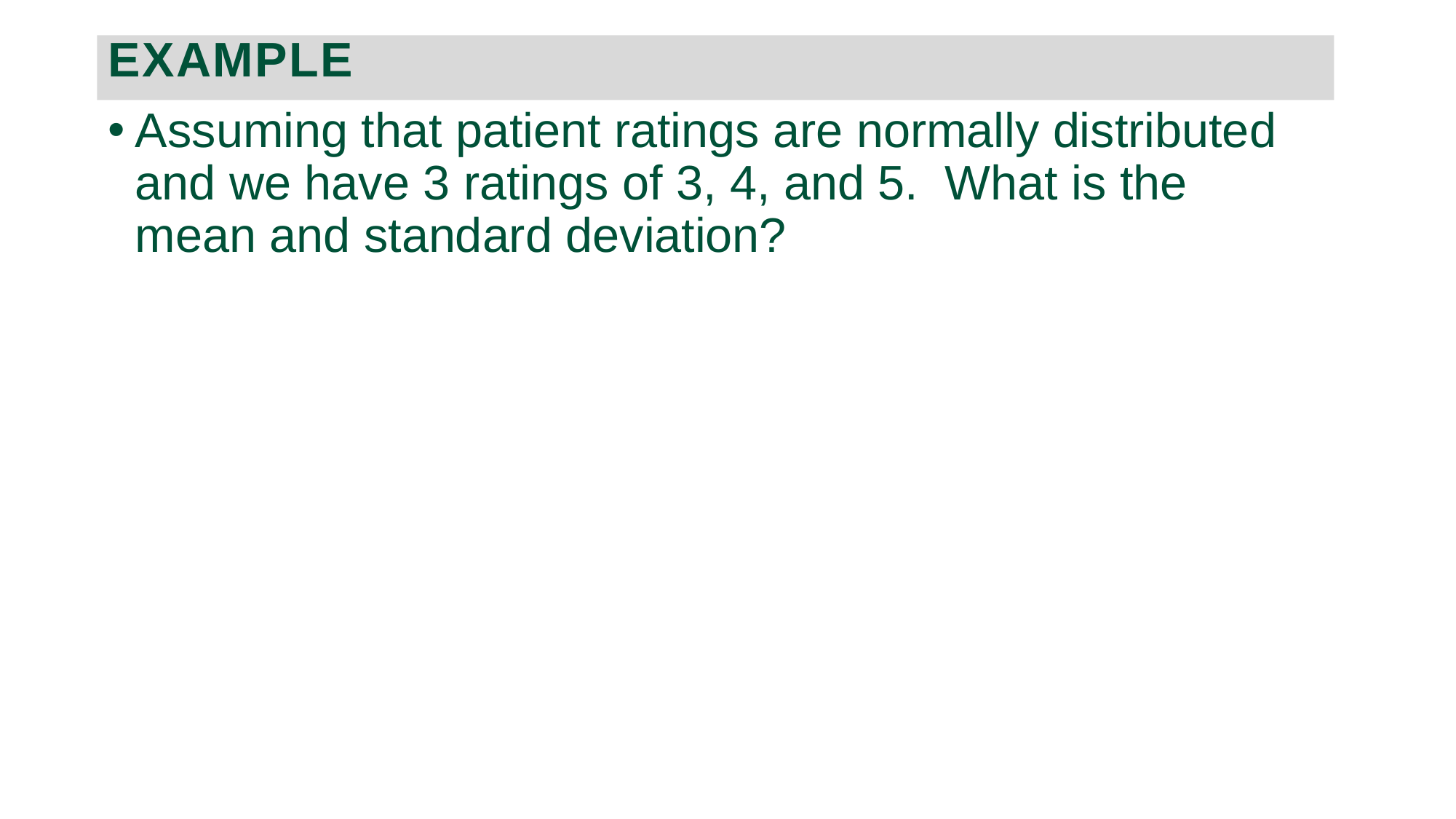

Example
Assuming that patient ratings are normally distributed and we have 3 ratings of 3, 4, and 5.  What is the mean and standard deviation?